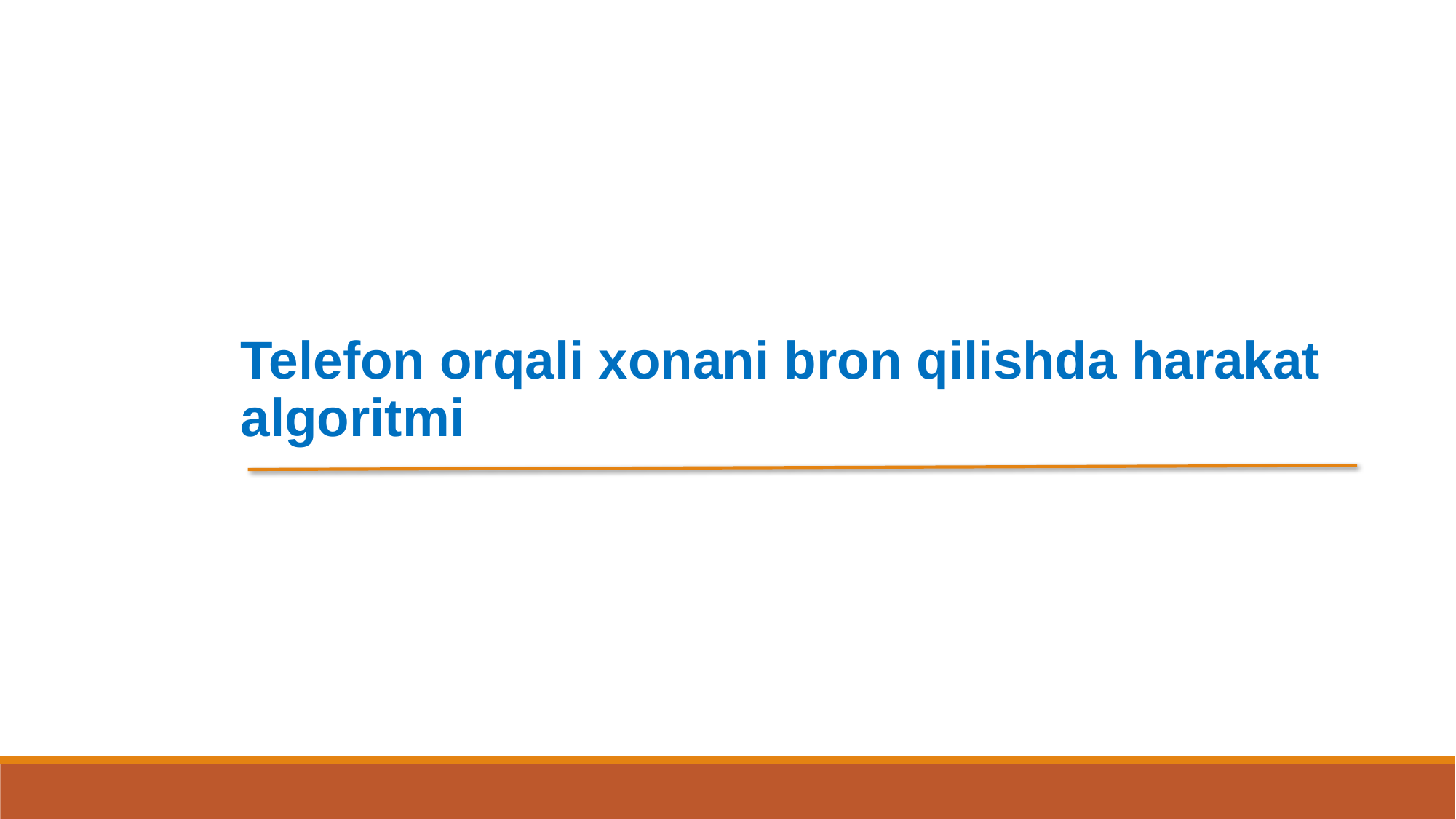

Telefon orqali xonani bron qilishda harakat algoritmi